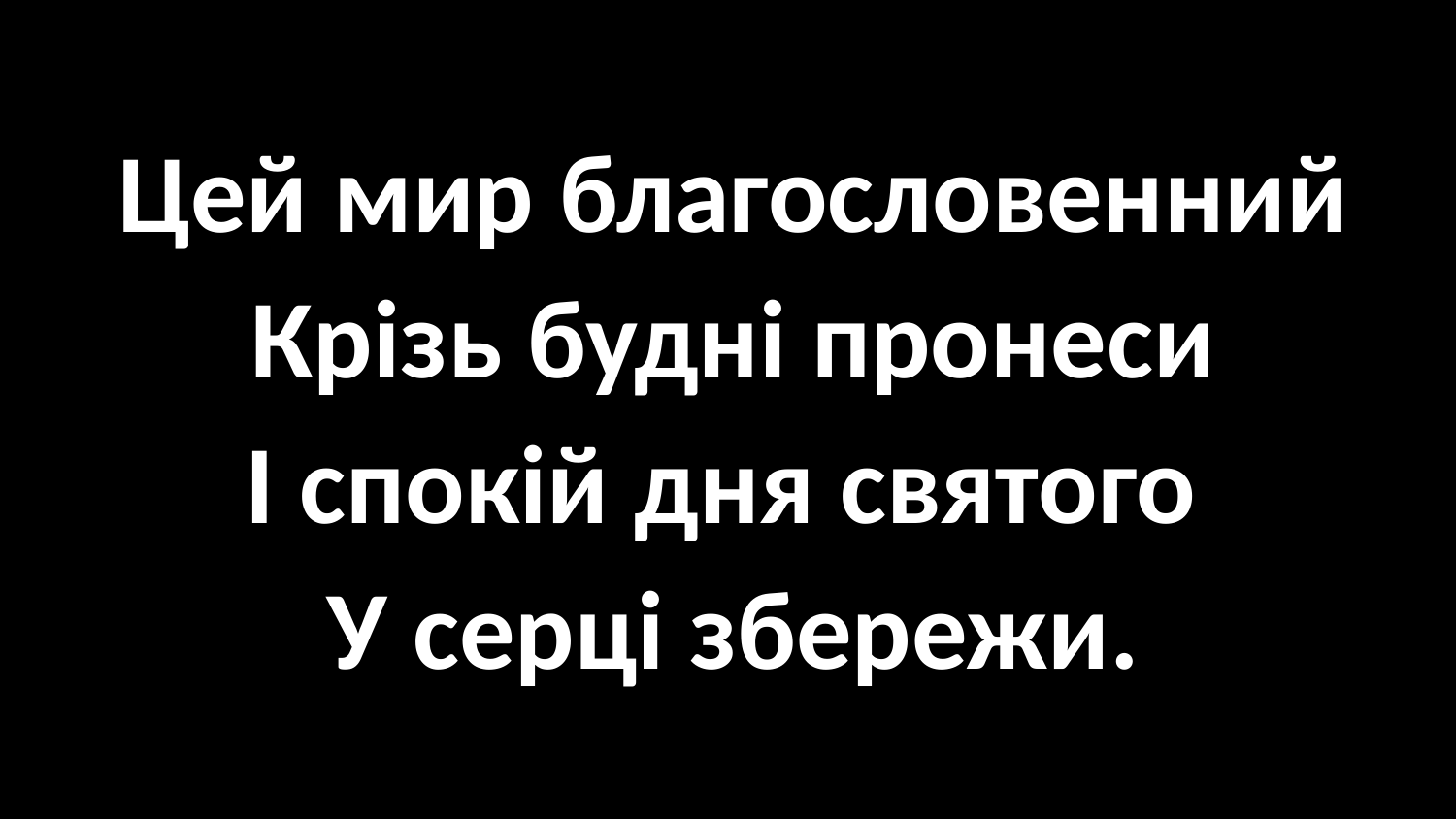

#
Цей мир благословенний
Крізь будні пронеси
І спокій дня святого
У серці збережи.